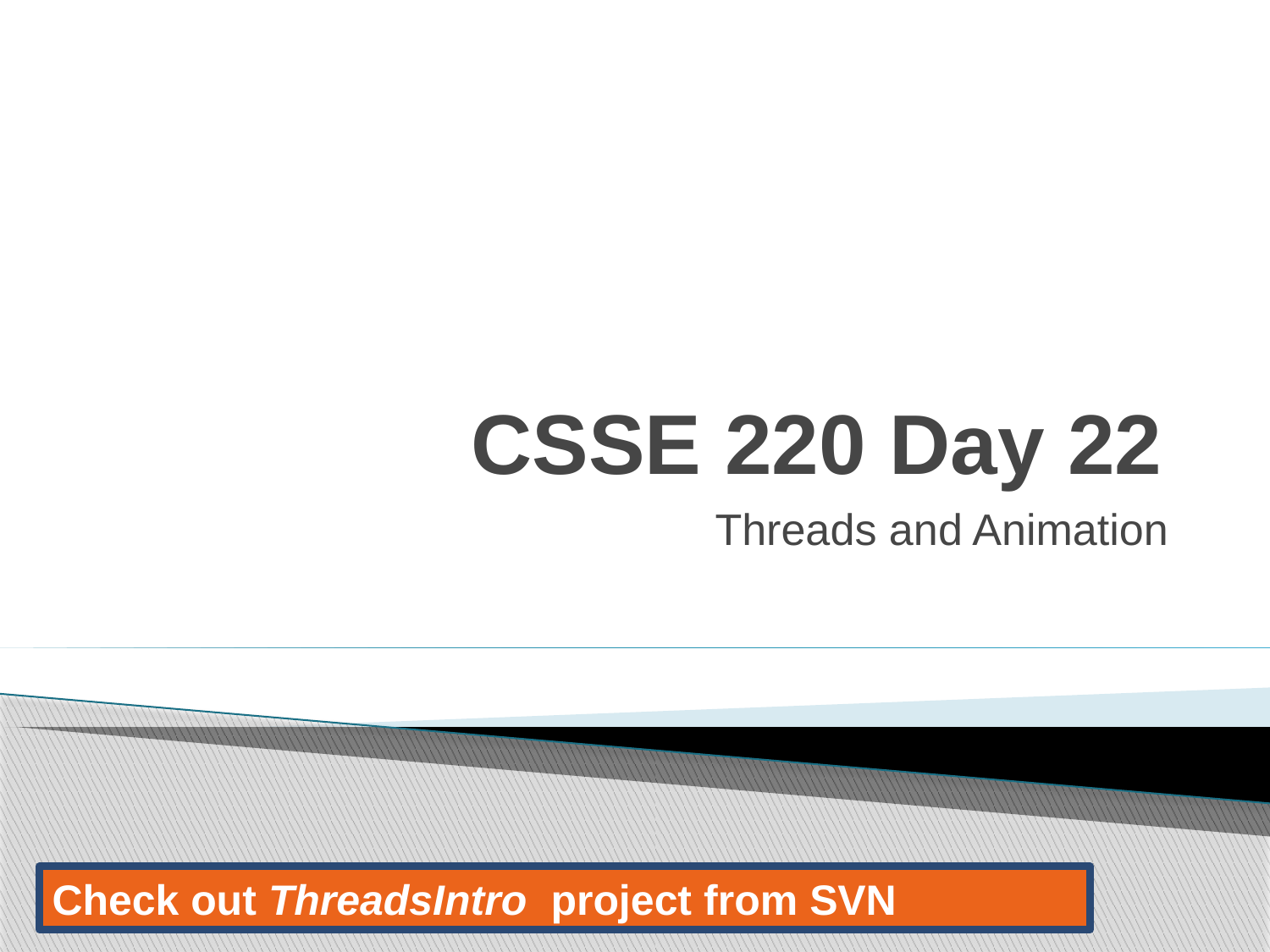

# CSSE 220 Day 22
Threads and Animation
Check out ThreadsIntro  project from SVN